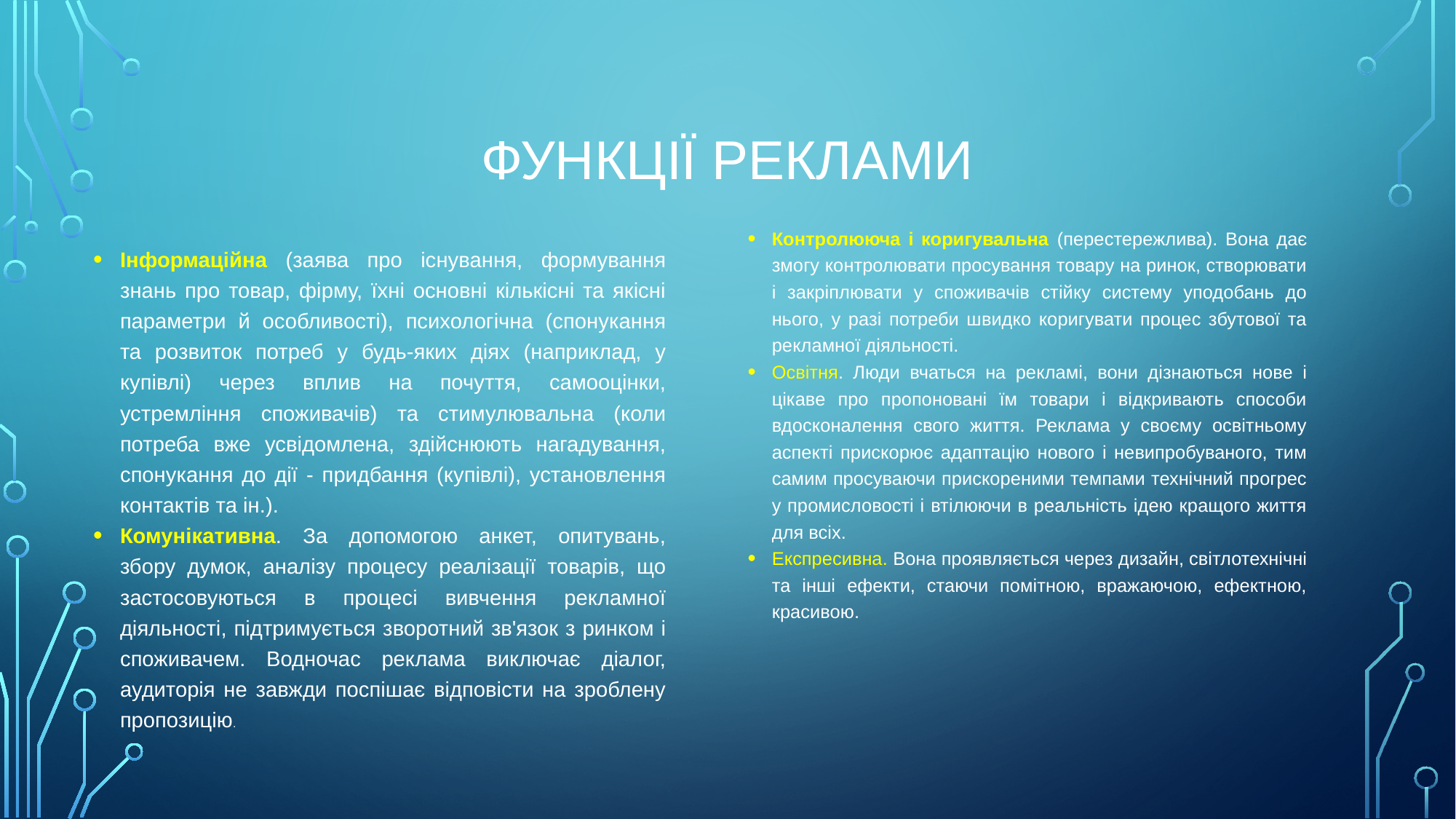

# Функції реклами
Контролююча і коригувальна (перестережлива). Вона дає змогу контролювати просування товару на ринок, створювати і закріплювати у споживачів стійку систему уподобань до нього, у разі потреби швидко коригувати процес збутової та рекламної діяльності.
Освітня. Люди вчаться на рекламі, вони дізнаються нове і цікаве про пропоновані їм товари і відкривають способи вдосконалення свого життя. Реклама у своєму освітньому аспекті прискорює адаптацію нового і невипробуваного, тим самим просуваючи прискореними темпами технічний прогрес у промисловості і втілюючи в реальність ідею кращого життя для всіх.
Експресивна. Вона проявляється через дизайн, світлотехнічні та інші ефекти, стаючи помітною, вражаючою, ефектною, красивою.

Інформаційна (заява про існування, формування знань про товар, фірму, їхні основні кількісні та якісні параметри й особливості), психологічна (спонукання та розвиток потреб у будь-яких діях (наприклад, у купівлі) через вплив на почуття, самооцінки, устремління споживачів) та стимулювальна (коли потреба вже усвідомлена, здійснюють нагадування, спонукання до дії - придбання (купівлі), установлення контактів та ін.).
Комунікативна. За допомогою анкет, опитувань, збору думок, аналізу процесу реалізації товарів, що застосовуються в процесі вивчення рекламної діяльності, підтримується зворотний зв'язок з ринком і споживачем. Водночас реклама виключає діалог, аудиторія не завжди поспішає відповісти на зроблену пропозицію.